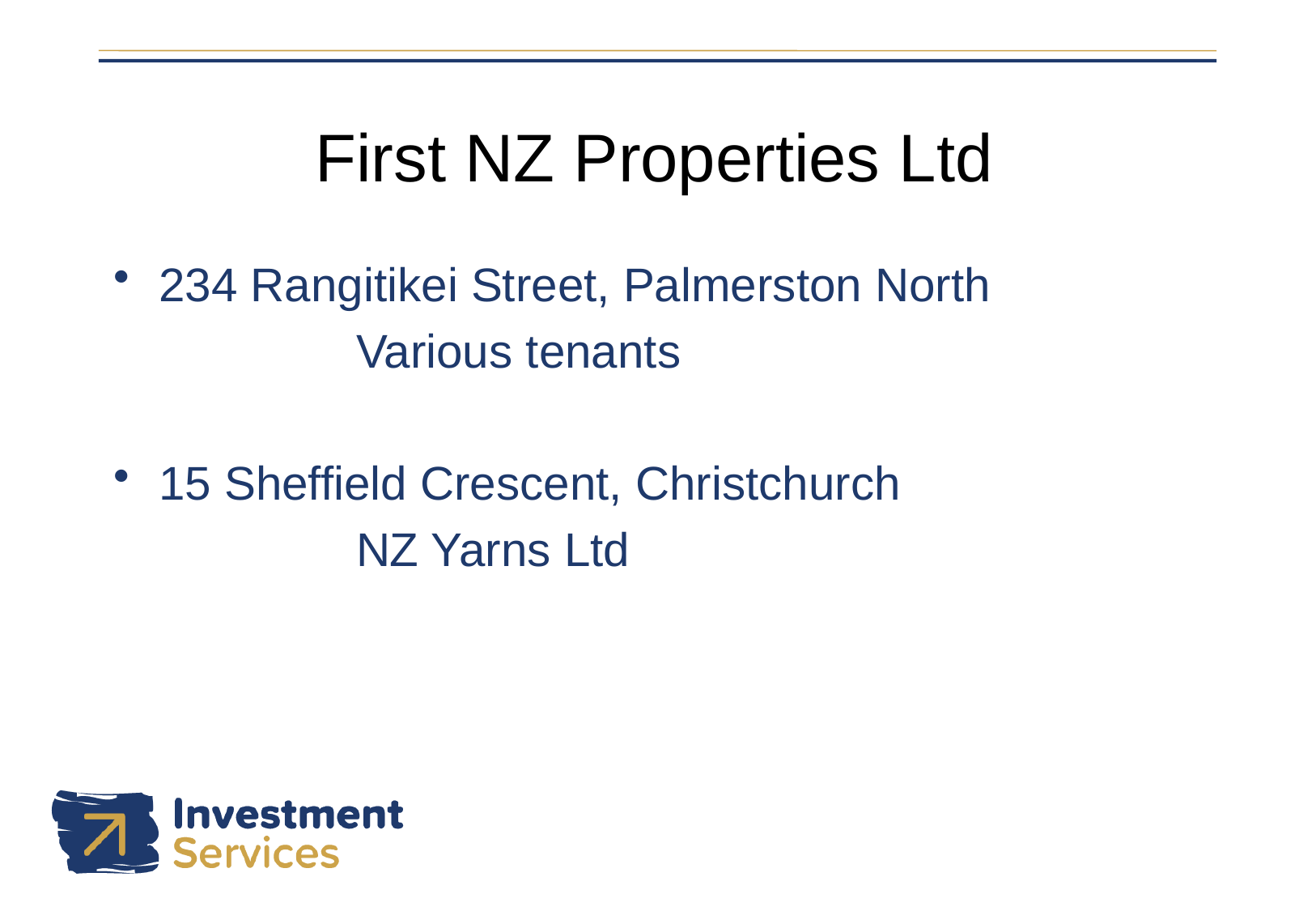

# First NZ Properties Ltd

234 Rangitikei Street, Palmerston North
		Various tenants

15 Sheffield Crescent, Christchurch
		NZ Yarns Ltd